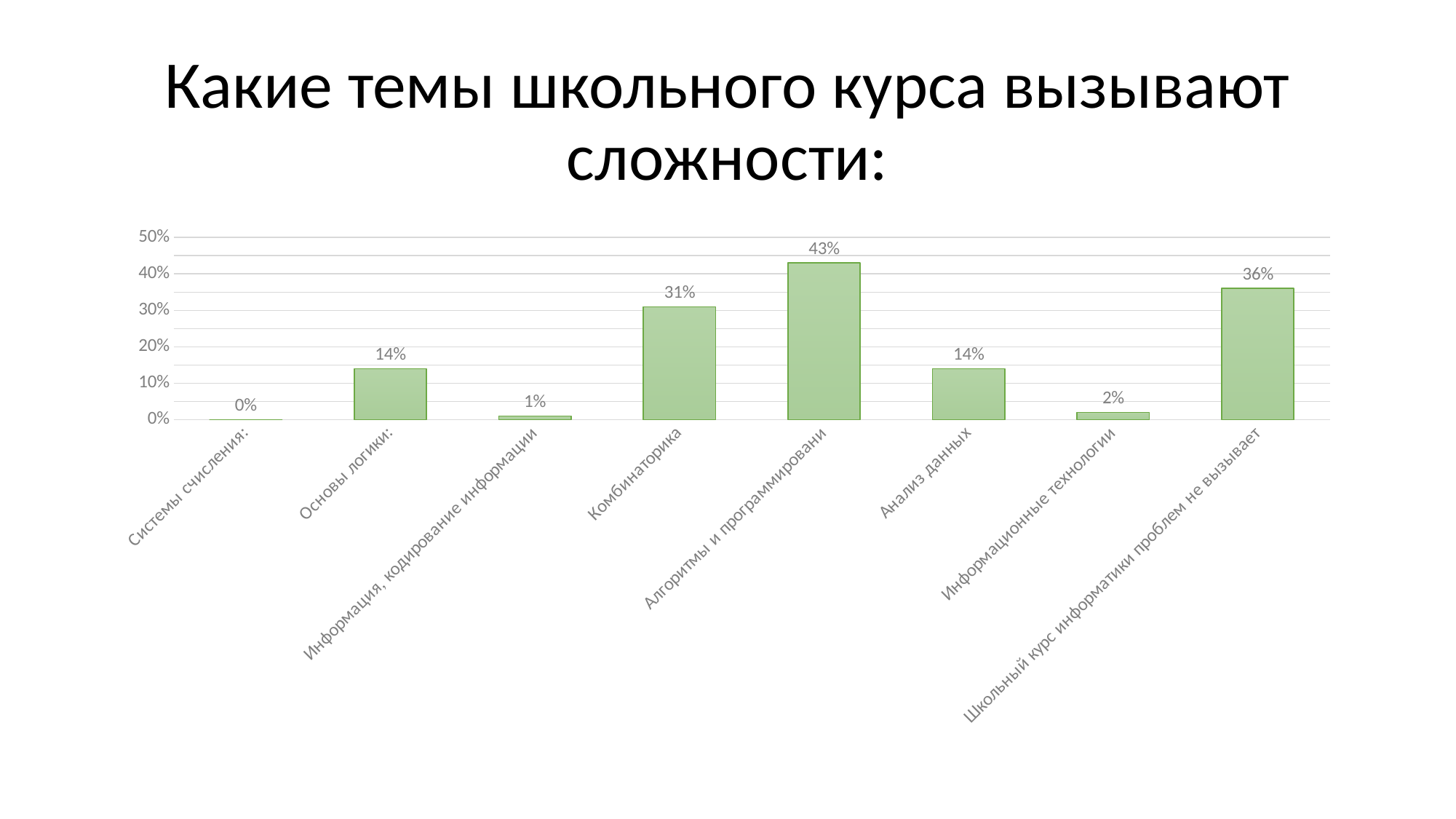

# Какие темы школьного курса вызывают сложности:

### Chart

| Category | Ряд 1 |
|---|---|
| Системы счисления: | 0.0 |
| Основы логики: | 0.14 |
| Информация, кодирование информации | 0.01 |
| Комбинаторика | 0.31 |
| Алгоритмы и программировани | 0.43 |
| Анализ данных | 0.14 |
| Информационные технологии | 0.02 |
| Школьный курс информатики проблем не вызывает | 0.36 |